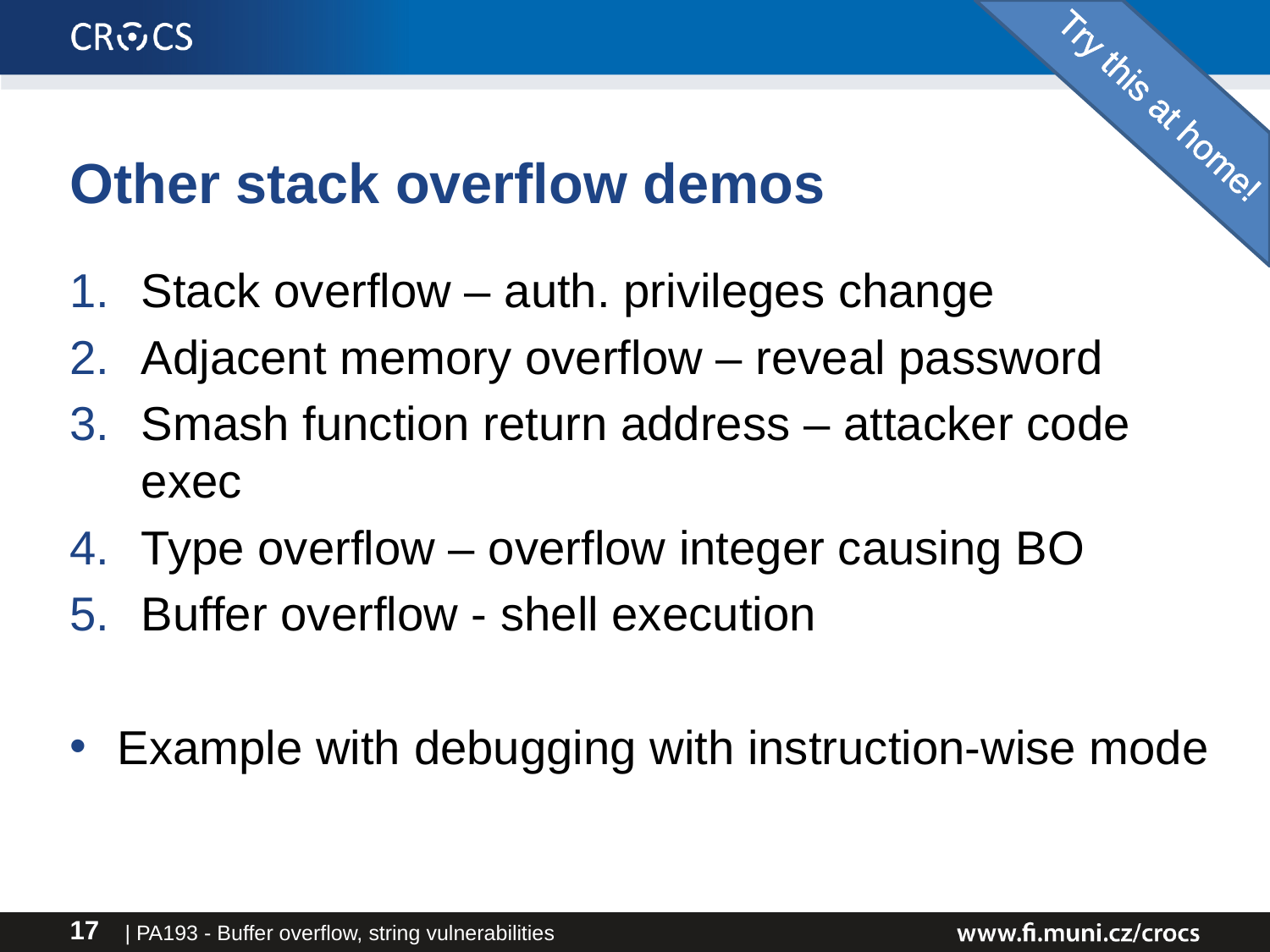

Try this at home!
# Other stack overflow demos
Stack overflow – auth. privileges change
Adjacent memory overflow – reveal password
Smash function return address – attacker code exec
Type overflow – overflow integer causing BO
Buffer overflow - shell execution

Example with debugging with instruction-wise mode
| PA193 - Buffer overflow, string vulnerabilities
17